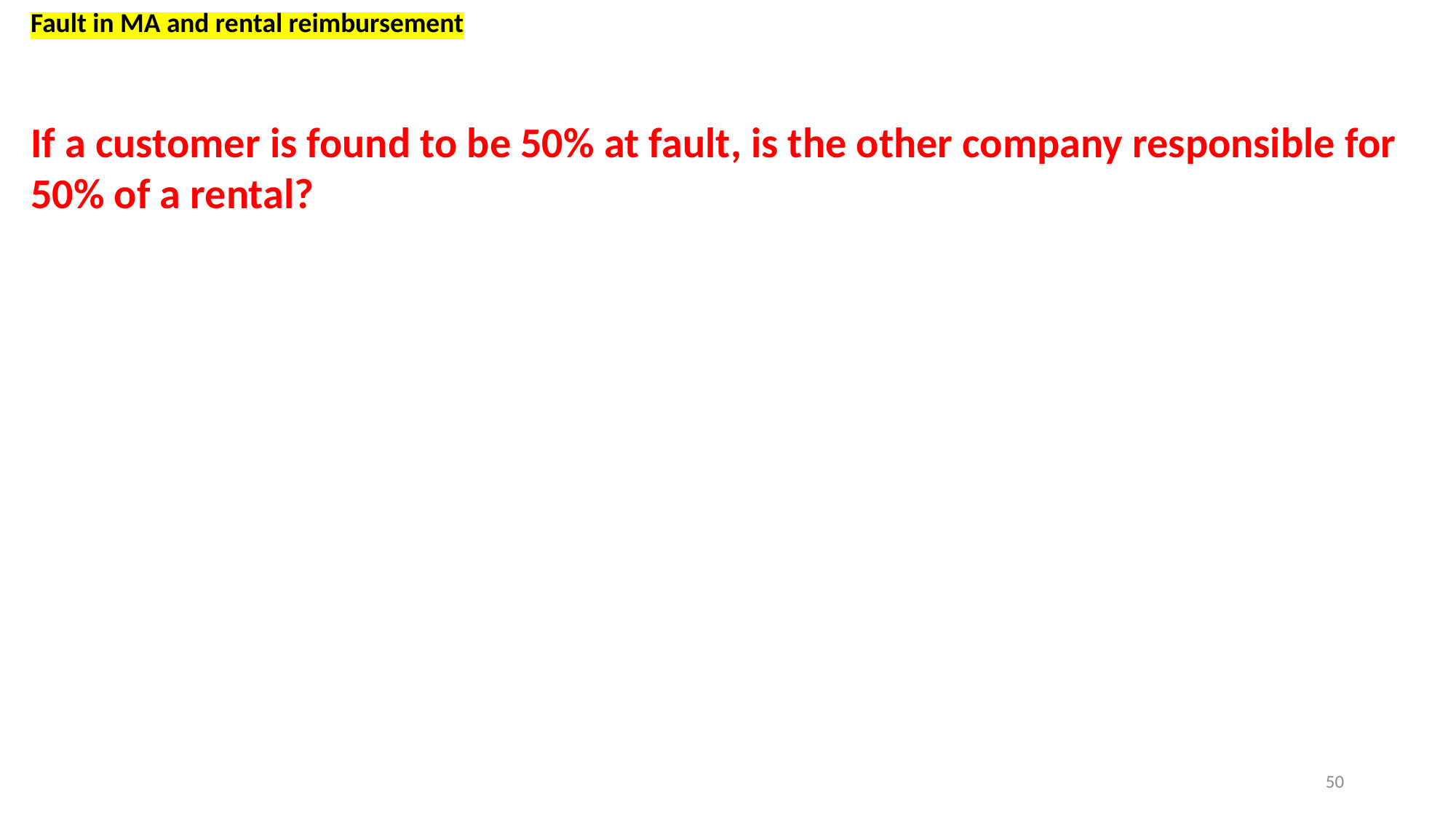

Fault in MA and rental reimbursement
If a customer is found to be 50% at fault, is the other company responsible for 50% of a rental?

50